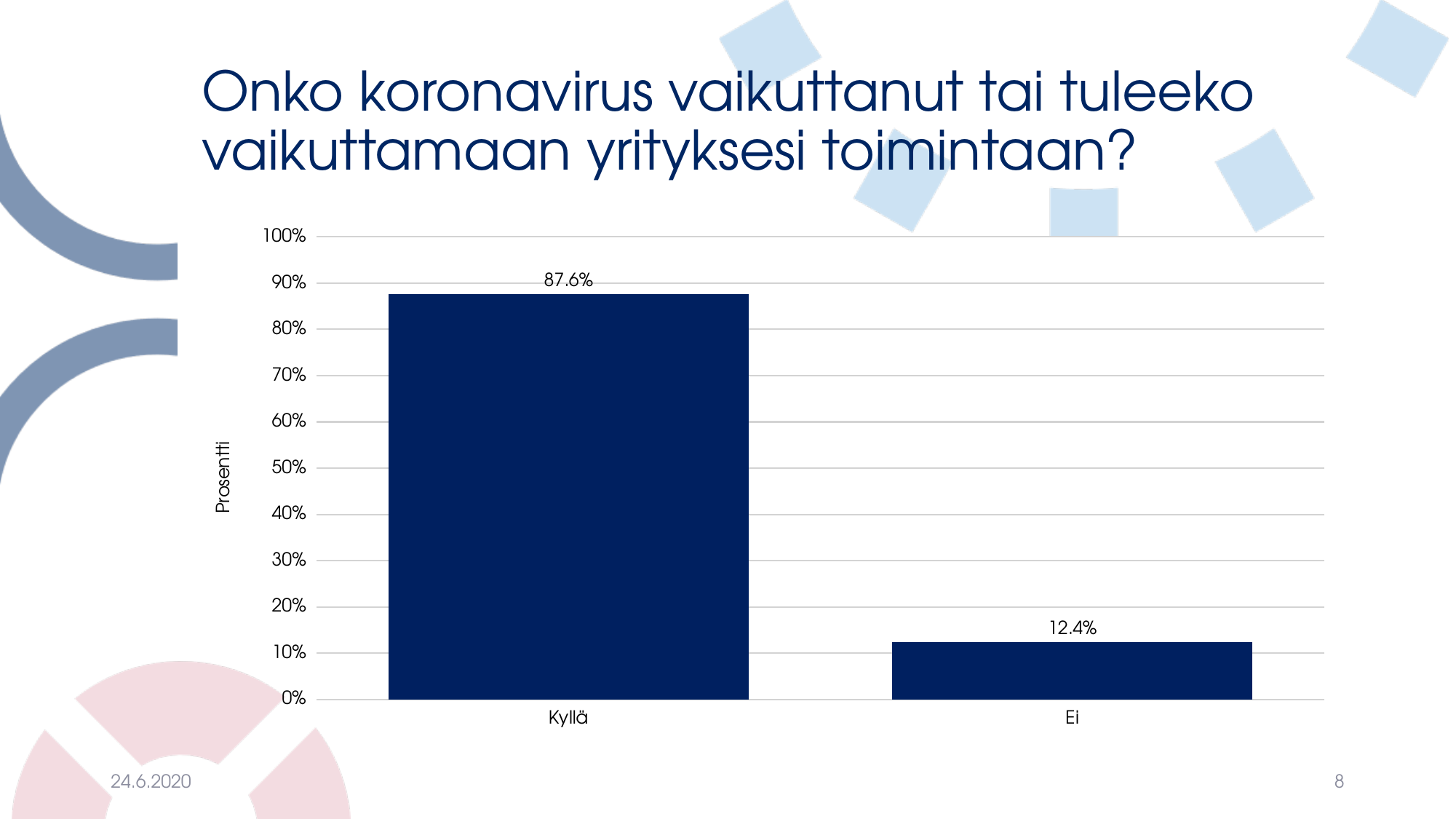

# Onko koronavirus vaikuttanut tai tuleeko vaikuttamaan yrityksesi toimintaan?

### Chart

| Category |  |
|---|---|
| Kyllä | 0.8755722014148981 |
| Ei | 0.12442779858510195 |
24.6.2020

8